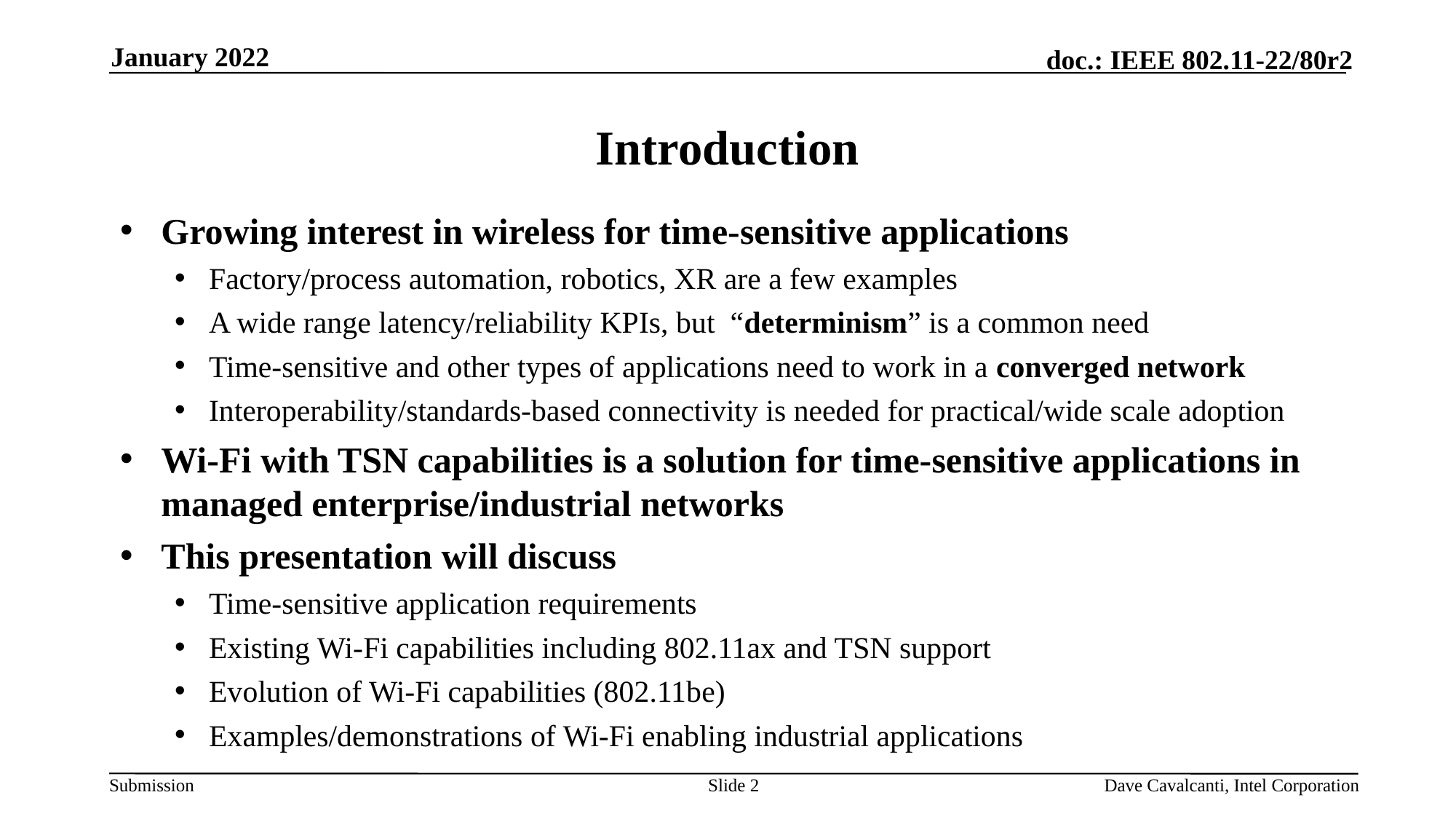

January 2022
# Introduction
Growing interest in wireless for time-sensitive applications
Factory/process automation, robotics, XR are a few examples
A wide range latency/reliability KPIs, but  “determinism” is a common need
Time-sensitive and other types of applications need to work in a converged network
Interoperability/standards-based connectivity is needed for practical/wide scale adoption
Wi-Fi with TSN capabilities is a solution for time-sensitive applications in managed enterprise/industrial networks
This presentation will discuss
Time-sensitive application requirements
Existing Wi-Fi capabilities including 802.11ax and TSN support
Evolution of Wi-Fi capabilities (802.11be)
Examples/demonstrations of Wi-Fi enabling industrial applications

Slide 2
Dave Cavalcanti, Intel Corporation